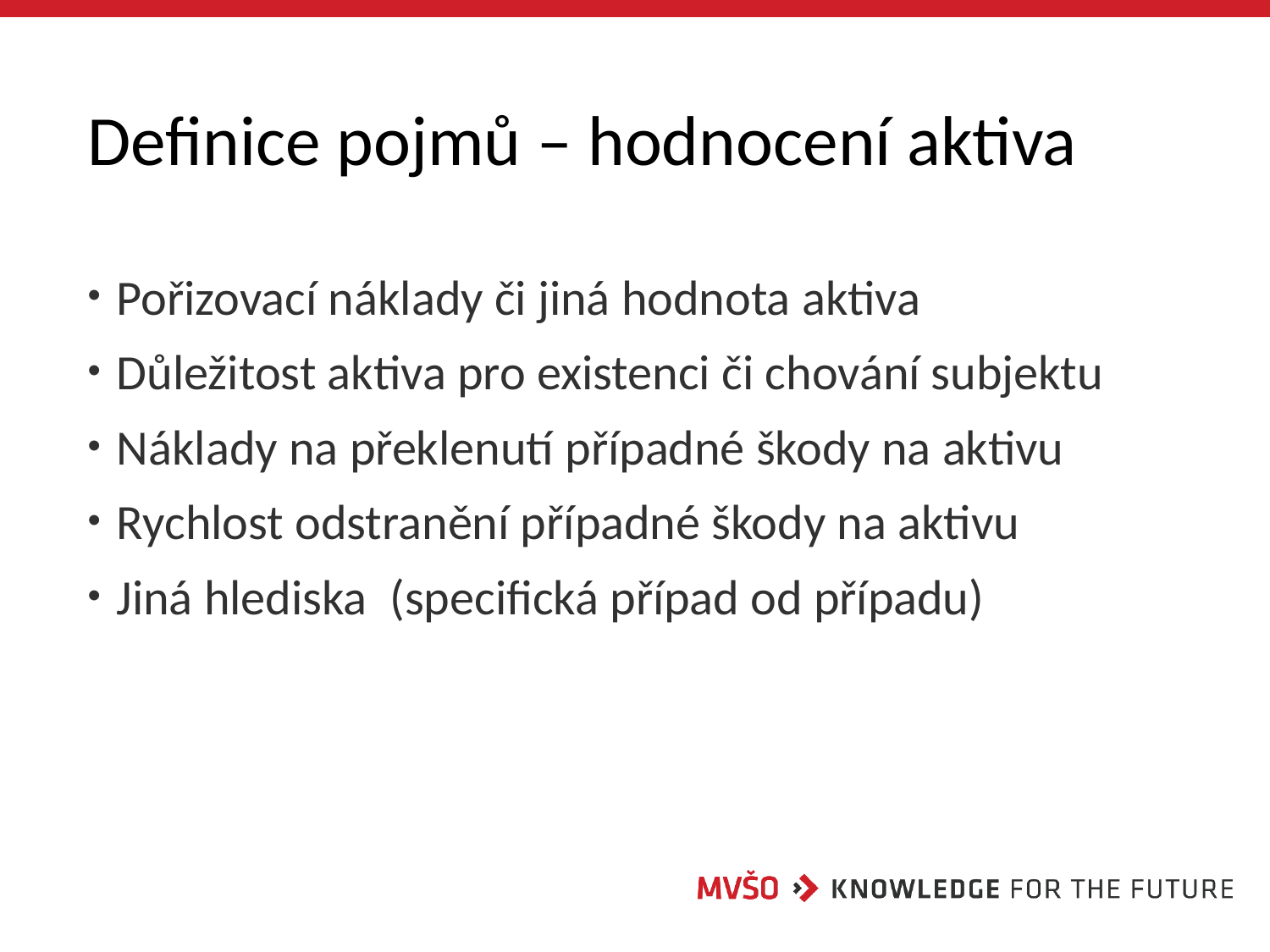

# Definice pojmů – hodnocení aktiva
 Pořizovací náklady či jiná hodnota aktiva
 Důležitost aktiva pro existenci či chování subjektu
 Náklady na překlenutí případné škody na aktivu
 Rychlost odstranění případné škody na aktivu
 Jiná hlediska  (specifická případ od případu)